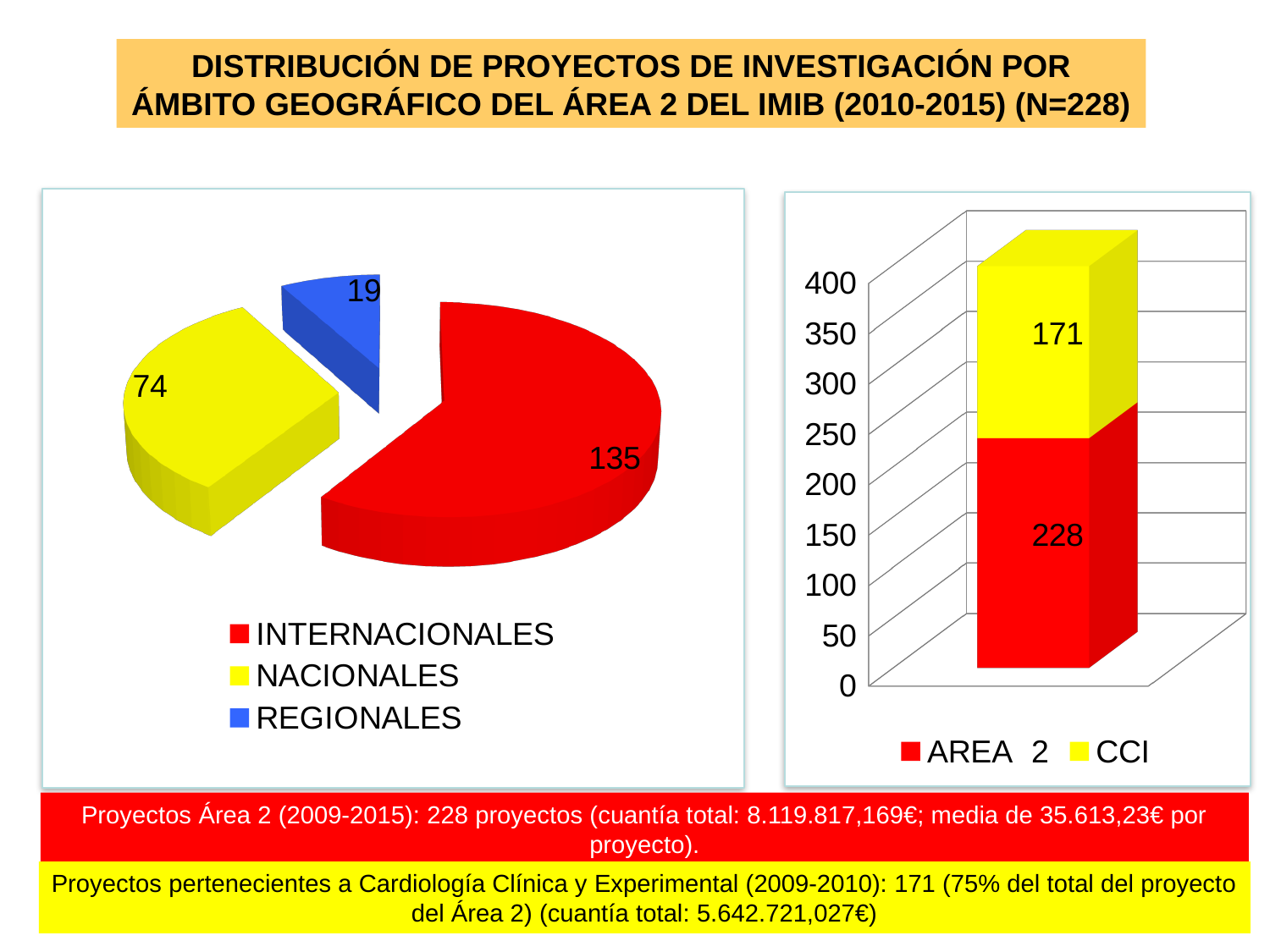

DISTRIBUCIÓN DE PROYECTOS DE INVESTIGACIÓN POR ÁMBITO GEOGRÁFICO DEL ÁREA 2 DEL IMIB (2010-2015) (N=228)

[unsupported chart]

[unsupported chart]

Proyectos Área 2 (2009-2015): 228 proyectos (cuantía total: 8.119.817,169€; media de 35.613,23€ por proyecto).
Proyectos pertenecientes a Cardiología Clínica y Experimental (2009-2010): 171 (75% del total del proyecto del Área 2) (cuantía total: 5.642.721,027€)